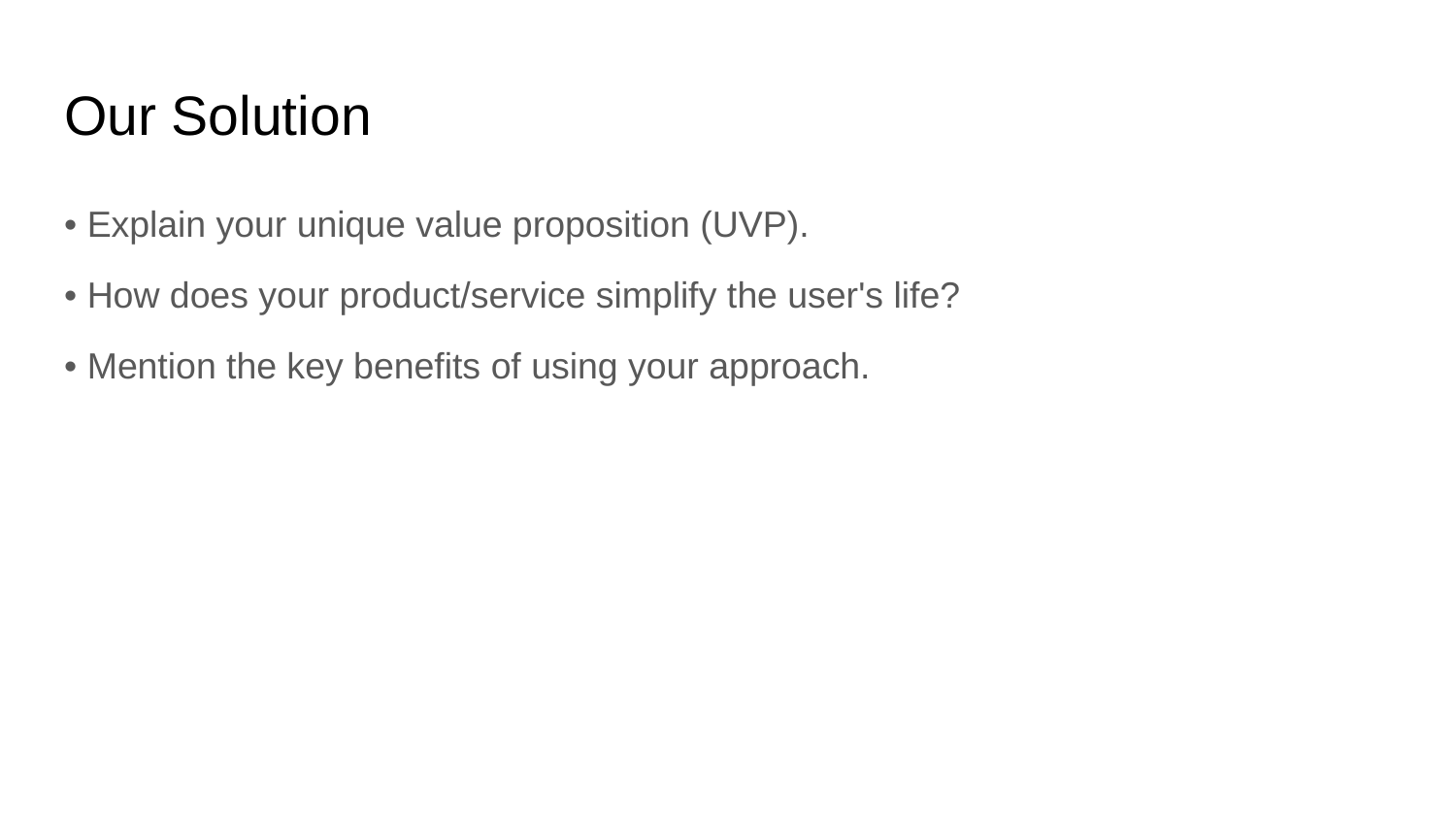

# Our Solution
• Explain your unique value proposition (UVP).
• How does your product/service simplify the user's life?
• Mention the key benefits of using your approach.